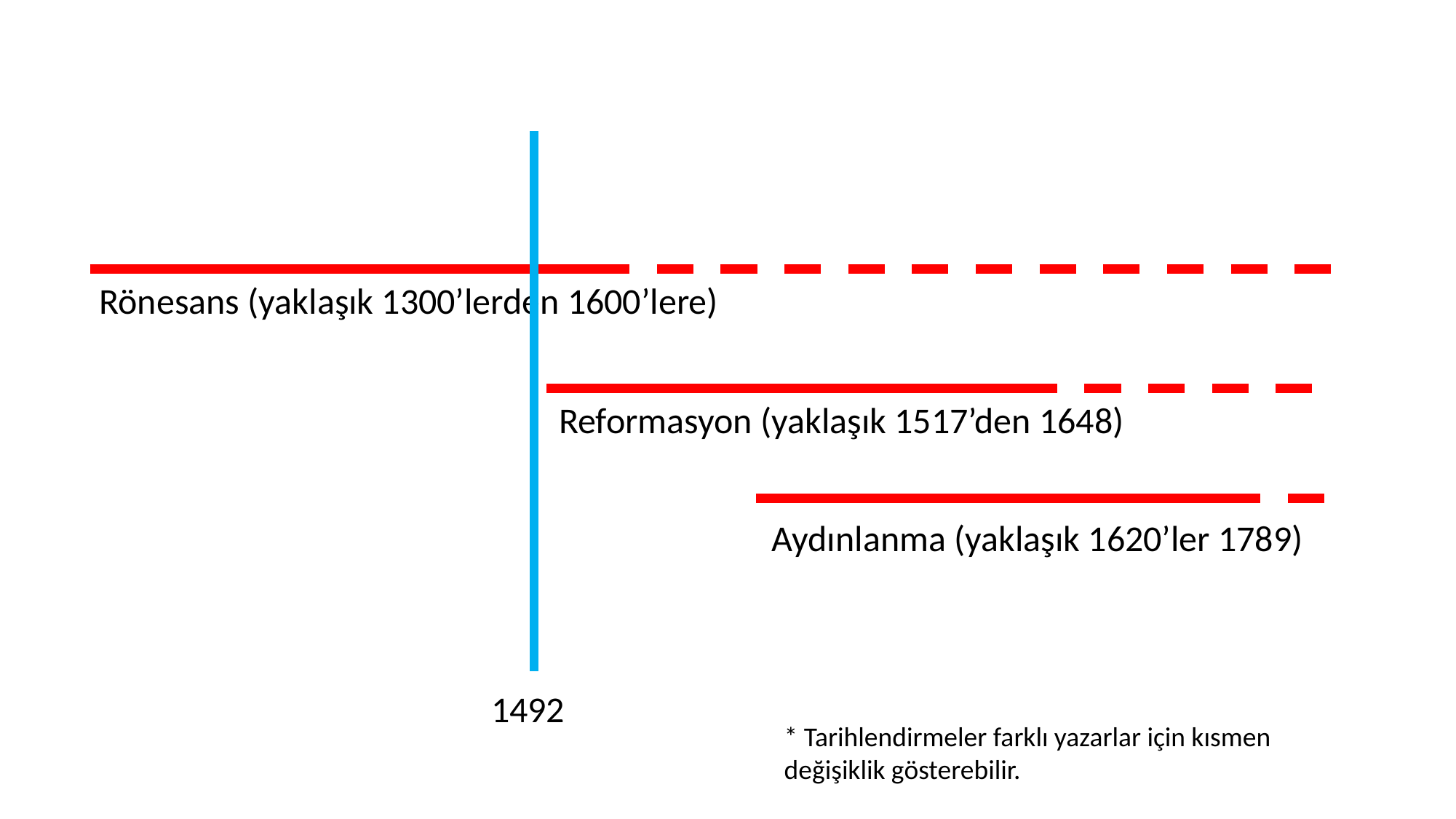

#
Rönesans (yaklaşık 1300’lerden 1600’lere)
Reformasyon (yaklaşık 1517’den 1648)
Aydınlanma (yaklaşık 1620’ler 1789)
1492
* Tarihlendirmeler farklı yazarlar için kısmen değişiklik gösterebilir.